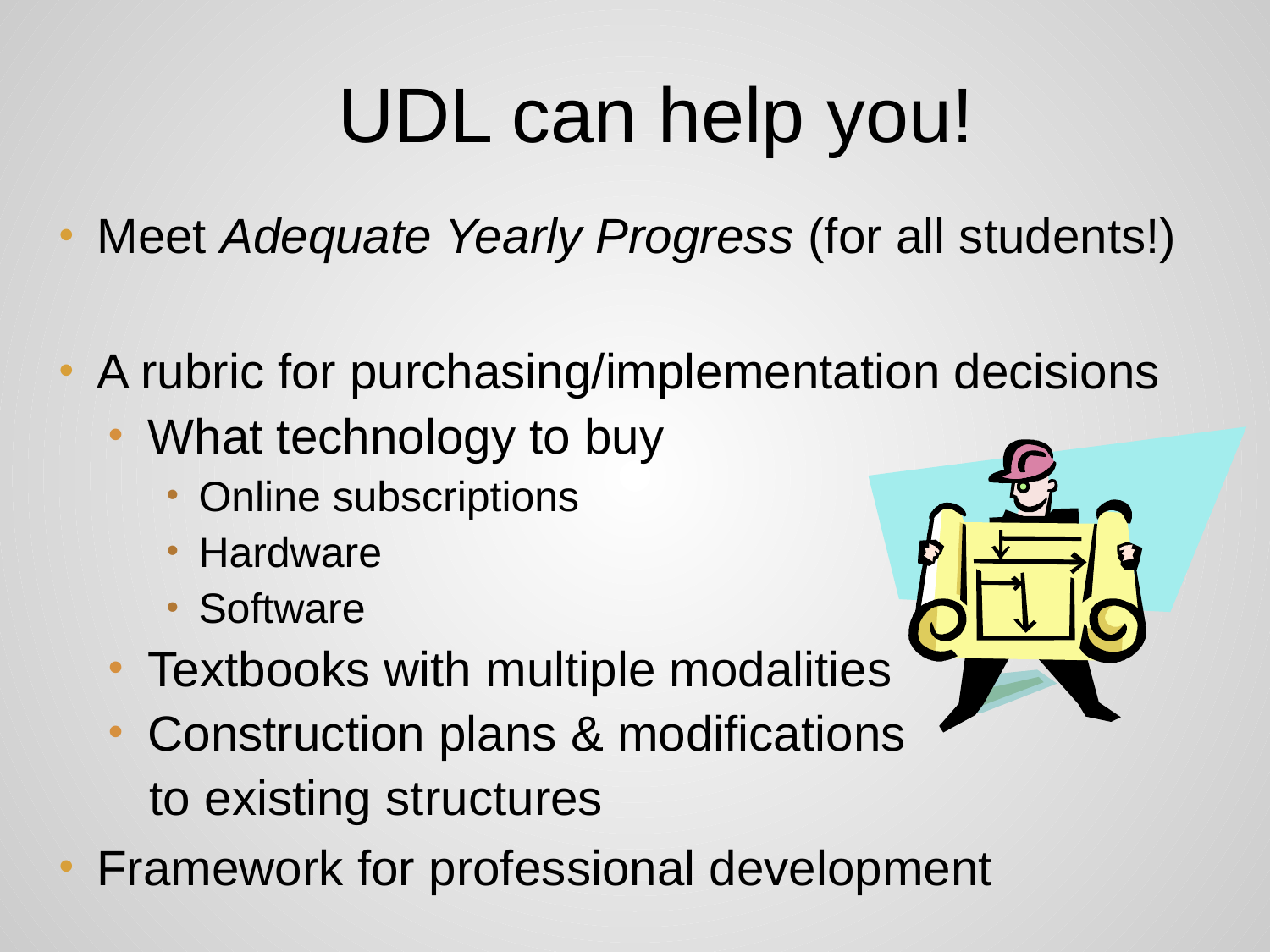

# UDL can help you!
Meet Adequate Yearly Progress (for all students!)

A rubric for purchasing/implementation decisions
What technology to buy
Online subscriptions
Hardware
Software
Textbooks with multiple modalities
Construction plans & modifications
   to existing structures
Framework for professional development